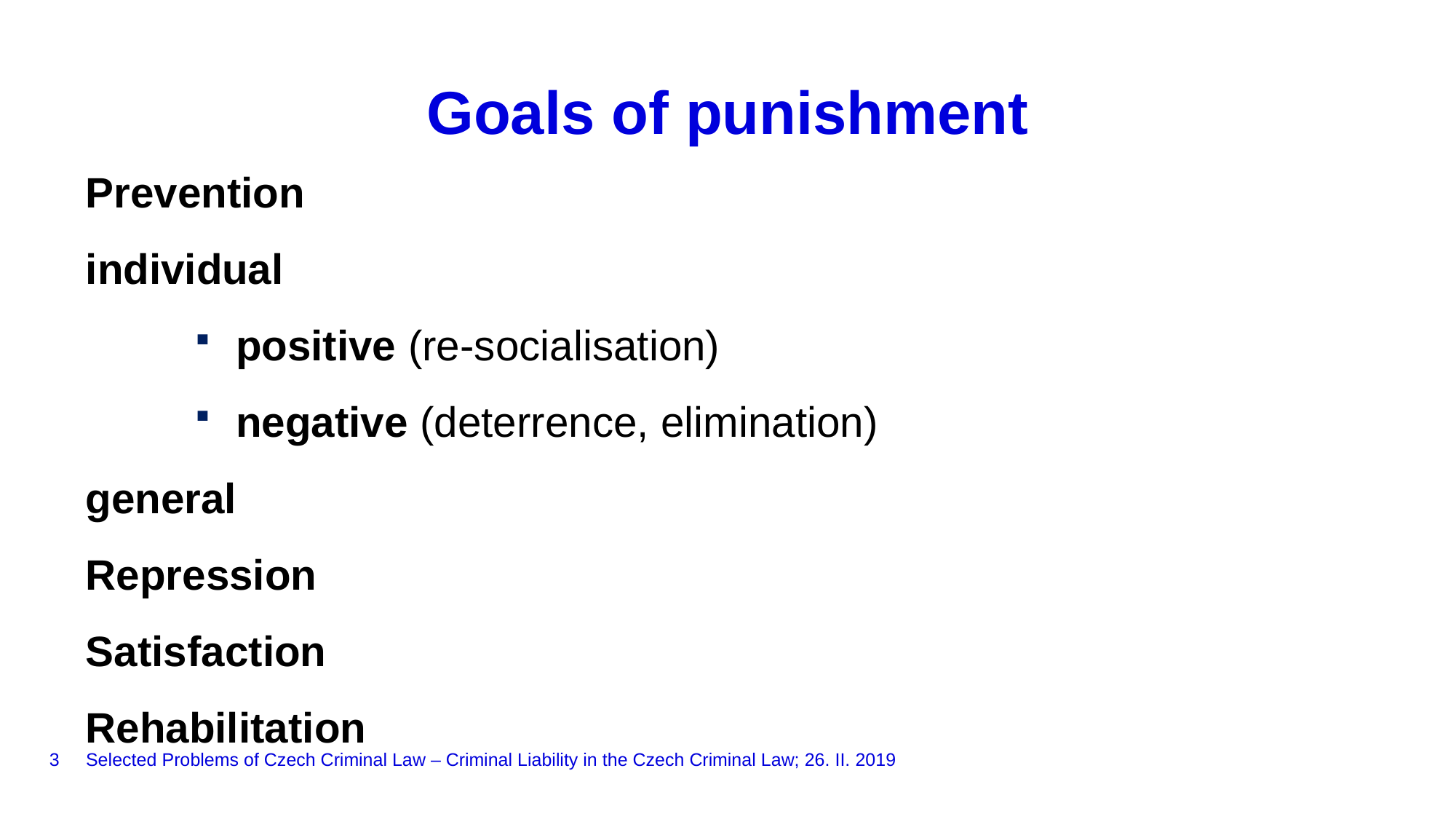

# Goals of punishment
Prevention
individual
positive (re-socialisation)
negative (deterrence, elimination)
general
Repression
Satisfaction
Rehabilitation
3
Selected Problems of Czech Criminal Law – Criminal Liability in the Czech Criminal Law; 26. II. 2019